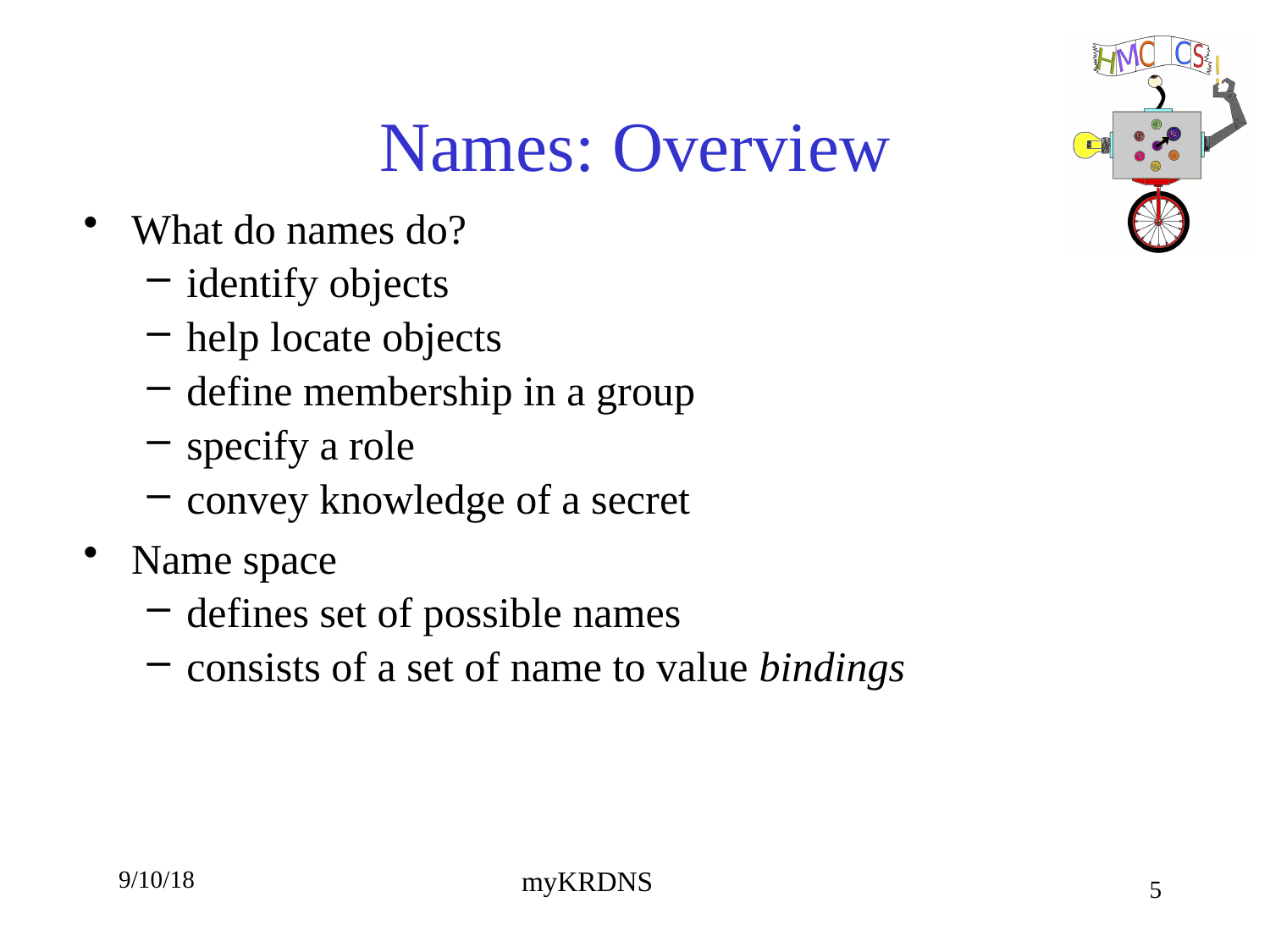

# Names: Overview
What do names do?
identify objects
help locate objects
define membership in a group
specify a role
convey knowledge of a secret
Name space
defines set of possible names
consists of a set of name to value bindings
9/10/18
5